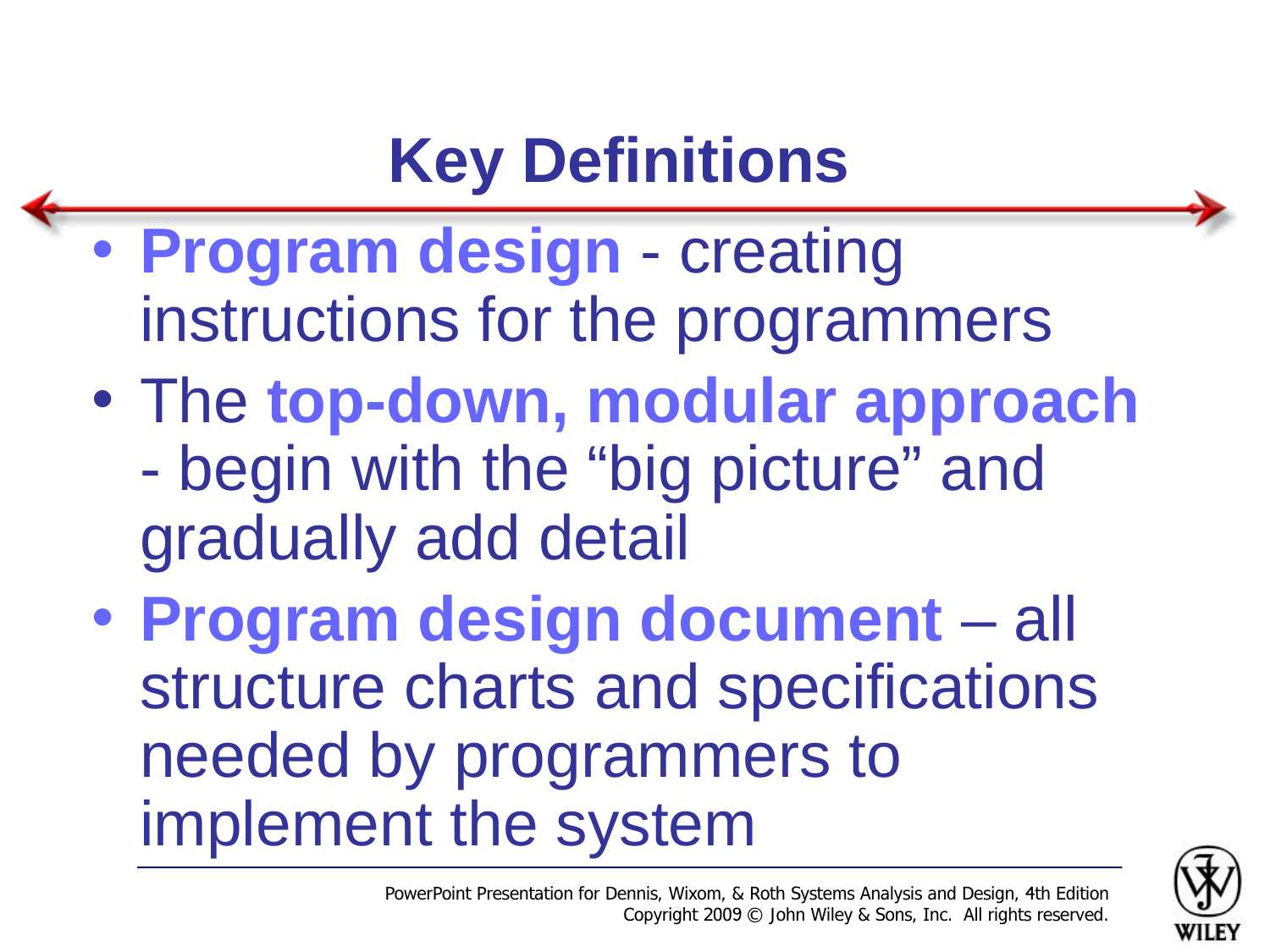

# Key Definitions
Program design - creating instructions for the programmers
The top-down, modular approach - begin with the “big picture” and gradually add detail
Program design document – all structure charts and specifications needed by programmers to implement the system
PowerPoint Presentation for Dennis, Wixom, & Roth Systems Analysis and Design, 4th Edition
Copyright 2009 © John Wiley & Sons, Inc.  All rights reserved.